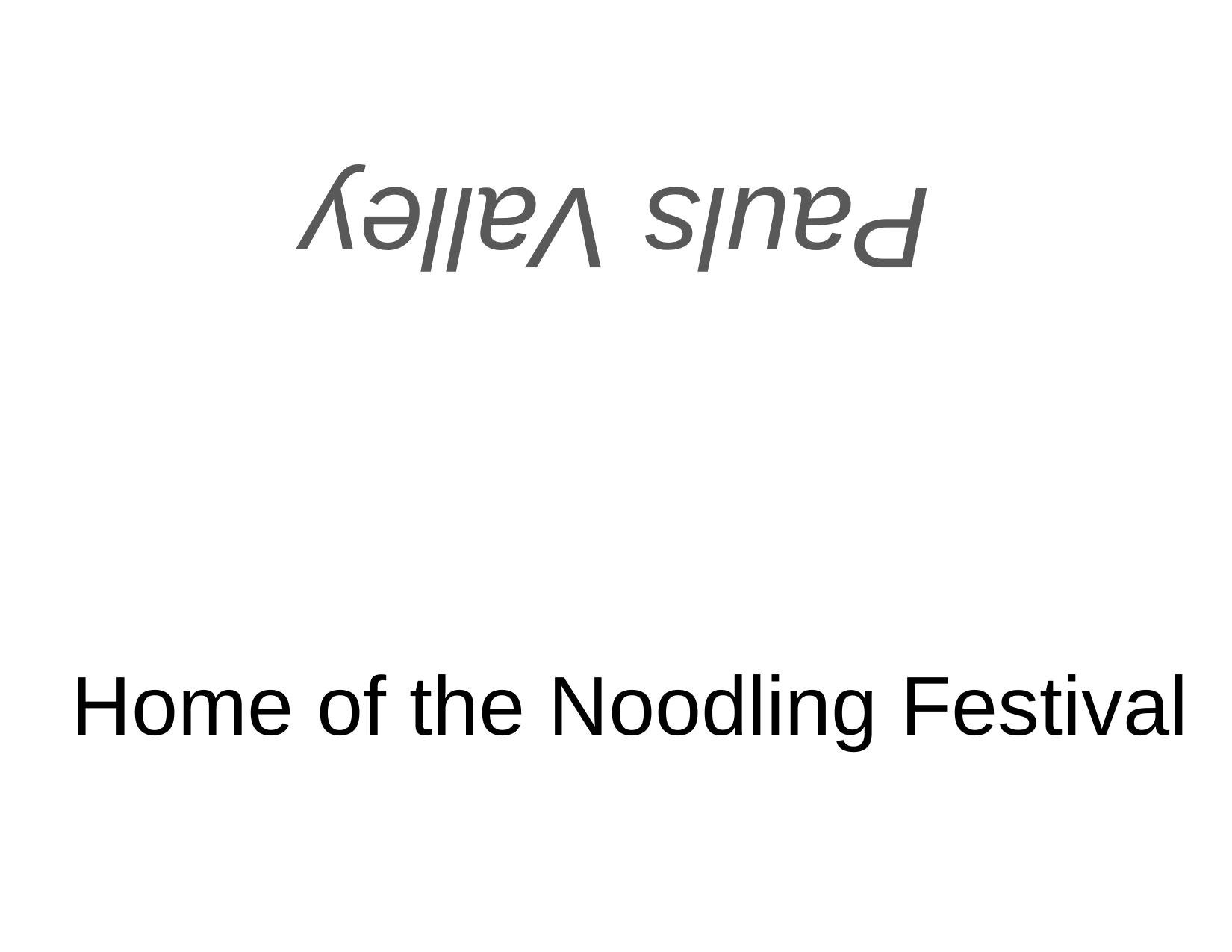

Pauls Valley
# Home of the Noodling Festival